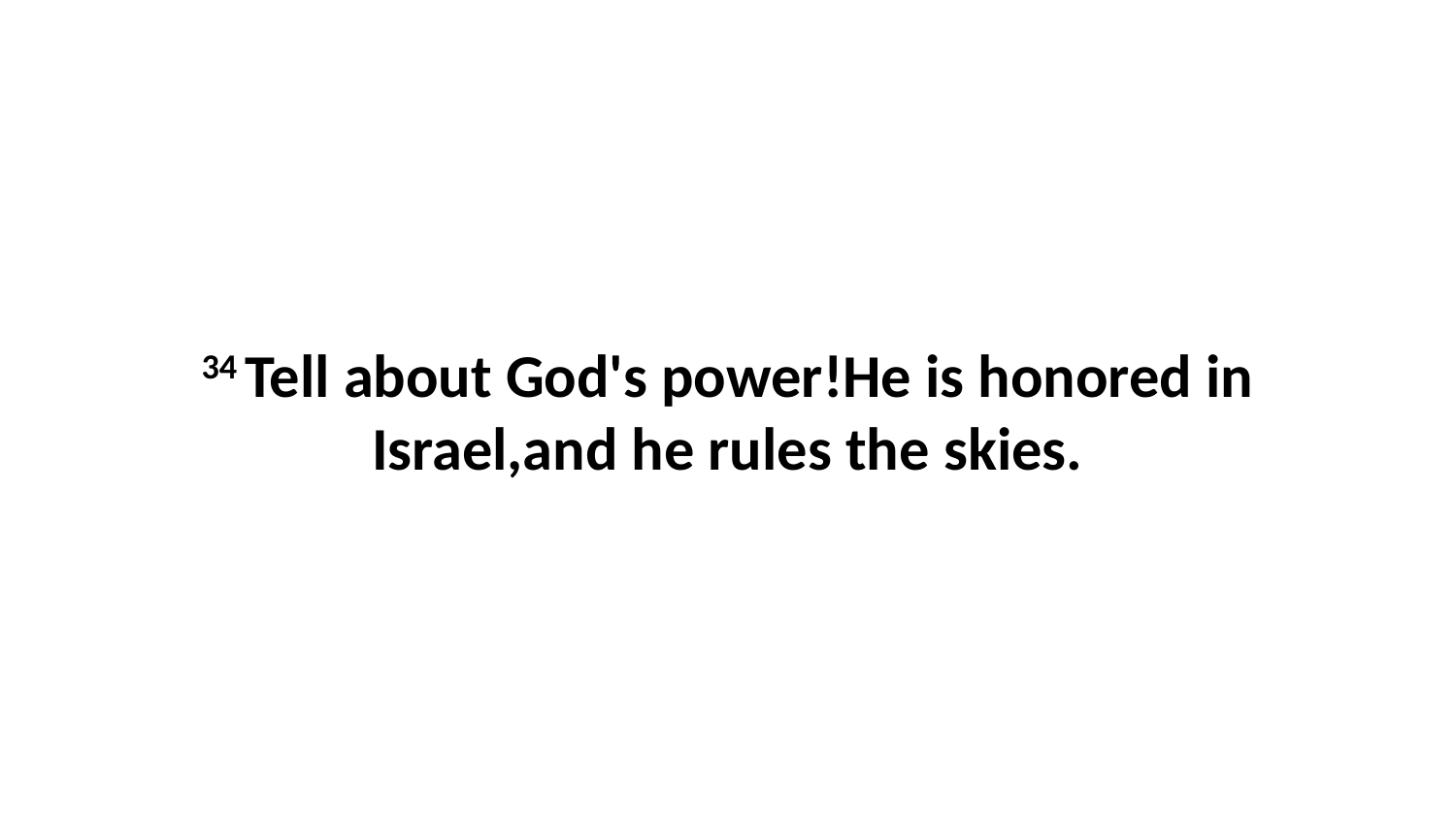

34 Tell about God's power!He is honored in Israel,and he rules the skies.